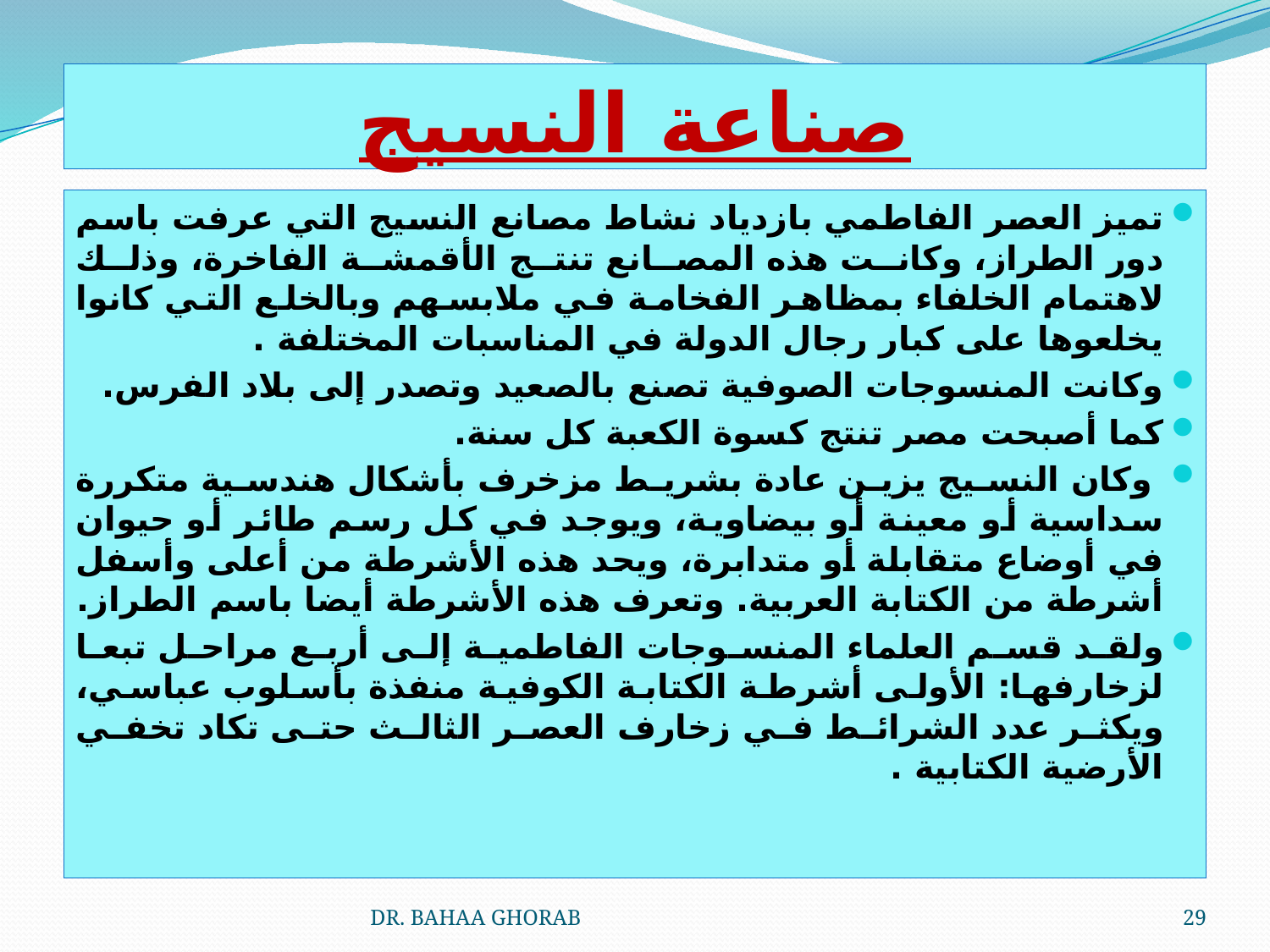

# صناعة النسيج
تميز العصر الفاطمي بازدياد نشاط مصانع النسيج التي عرفت باسم دور الطراز، وكانت هذه المصانع تنتج الأقمشة الفاخرة، وذلك لاهتمام الخلفاء بمظاهر الفخامة في ملابسهم وبالخلع التي كانوا يخلعوها على كبار رجال الدولة في المناسبات المختلفة .
وكانت المنسوجات الصوفية تصنع بالصعيد وتصدر إلى بلاد الفرس.
كما أصبحت مصر تنتج كسوة الكعبة كل سنة.
 وكان النسيج يزين عادة بشريط مزخرف بأشكال هندسية متكررة سداسية أو معينة أو بيضاوية، ويوجد في كل رسم طائر أو حيوان في أوضاع متقابلة أو متدابرة، ويحد هذه الأشرطة من أعلى وأسفل أشرطة من الكتابة العربية. وتعرف هذه الأشرطة أيضا باسم الطراز.
ولقد قسم العلماء المنسوجات الفاطمية إلى أربع مراحل تبعا لزخارفها: الأولى أشرطة الكتابة الكوفية منفذة بأسلوب عباسي، ويكثر عدد الشرائط في زخارف العصر الثالث حتى تكاد تخفي الأرضية الكتابية .
DR. BAHAA GHORAB
29